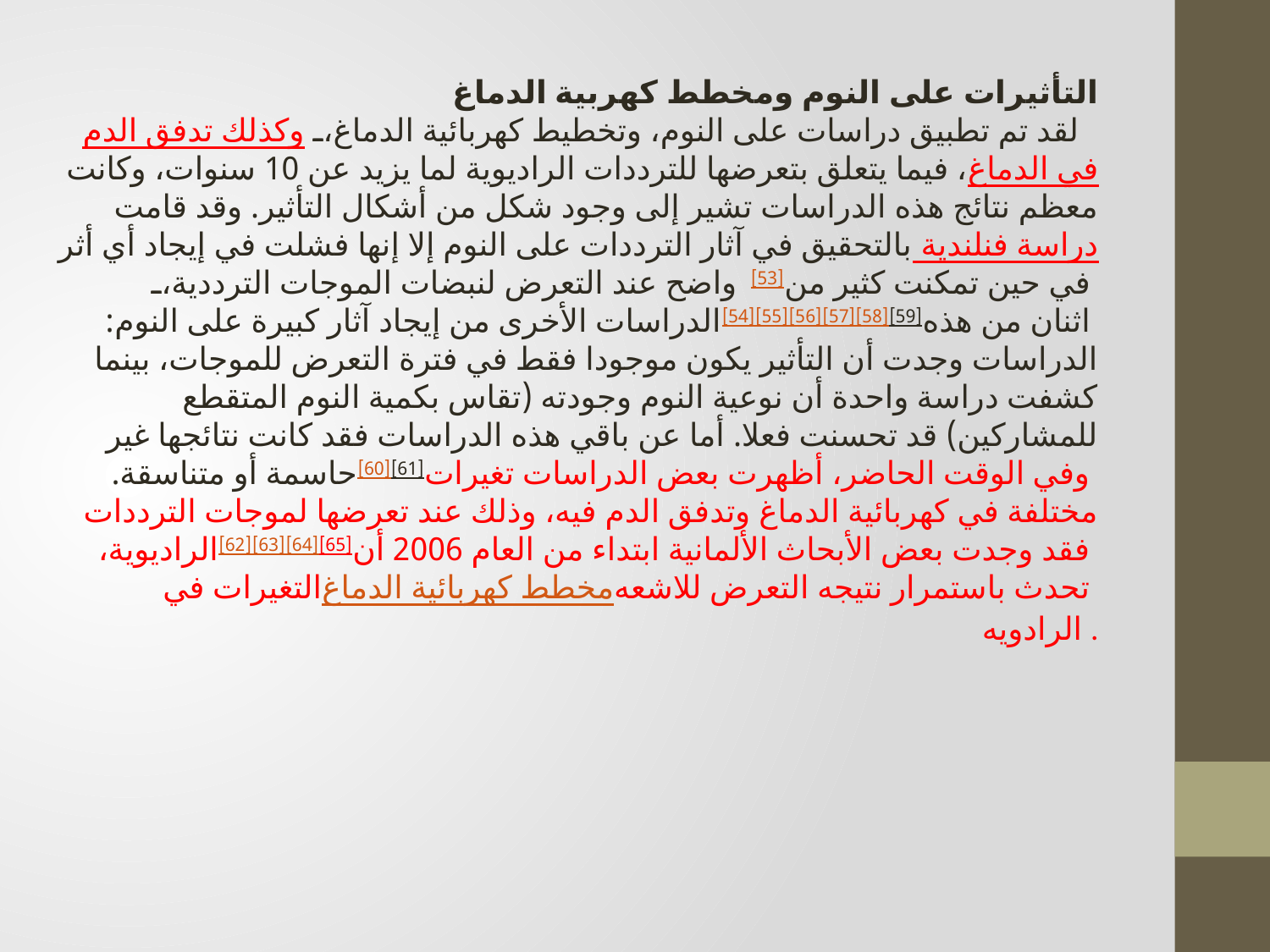

التأثيرات على النوم ومخطط كهربية الدماغ
لقد تم تطبيق دراسات على النوم، وتخطيط كهربائية الدماغ، وكذلك تدفق الدم في الدماغ، فيما يتعلق بتعرضها للترددات الراديوية لما يزيد عن 10 سنوات، وكانت معظم نتائج هذه الدراسات تشير إلى وجود شكل من أشكال التأثير. وقد قامت دراسة فنلندية بالتحقيق في آثار الترددات على النوم إلا إنها فشلت في إيجاد أي أثر واضح عند التعرض لنبضات الموجات الترددية،[53] في حين تمكنت كثير من الدراسات الأخرى من إيجاد آثار كبيرة على النوم:[54][55][56][57][58][59] اثنان من هذه الدراسات وجدت أن التأثير يكون موجودا فقط في فترة التعرض للموجات، بينما كشفت دراسة واحدة أن نوعية النوم وجودته (تقاس بكمية النوم المتقطع للمشاركين) قد تحسنت فعلا. أما عن باقي هذه الدراسات فقد كانت نتائجها غير حاسمة أو متناسقة.[60][61] وفي الوقت الحاضر، أظهرت بعض الدراسات تغيرات مختلفة في كهربائية الدماغ وتدفق الدم فيه، وذلك عند تعرضها لموجات الترددات الراديوية،[62][63][64][65] فقد وجدت بعض الأبحاث الألمانية ابتداء من العام 2006 أن التغيرات في مخطط كهربائية الدماغ تحدث باستمرار نتيجه التعرض للاشعه الرادويه .